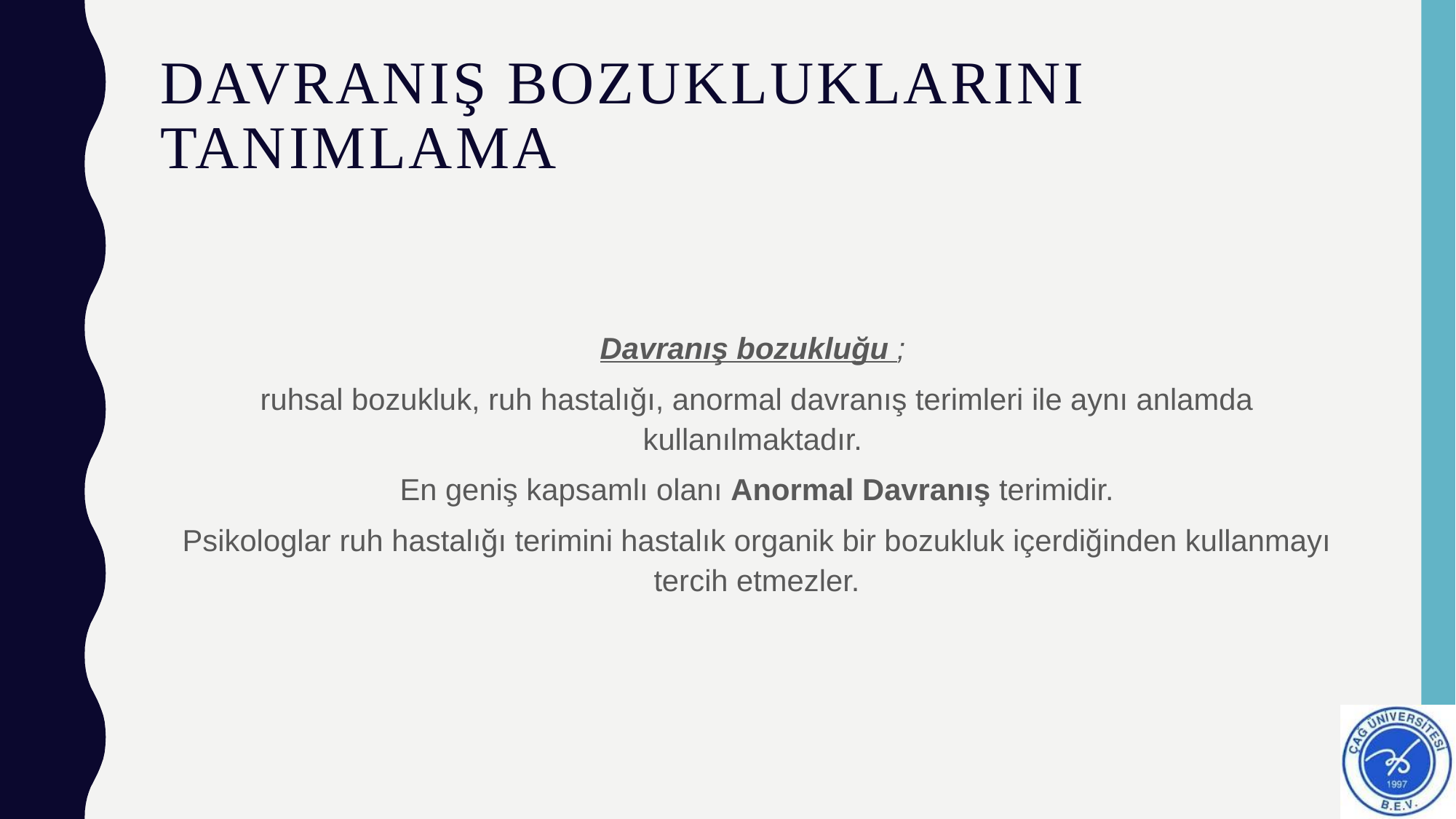

# Davranış bozukluklarını tanımlama

Davranış bozukluğu ;
ruhsal bozukluk, ruh hastalığı, anormal davranış terimleri ile aynı anlamda kullanılmaktadır.
En geniş kapsamlı olanı Anormal Davranış terimidir.
Psikologlar ruh hastalığı terimini hastalık organik bir bozukluk içerdiğinden kullanmayı tercih etmezler.